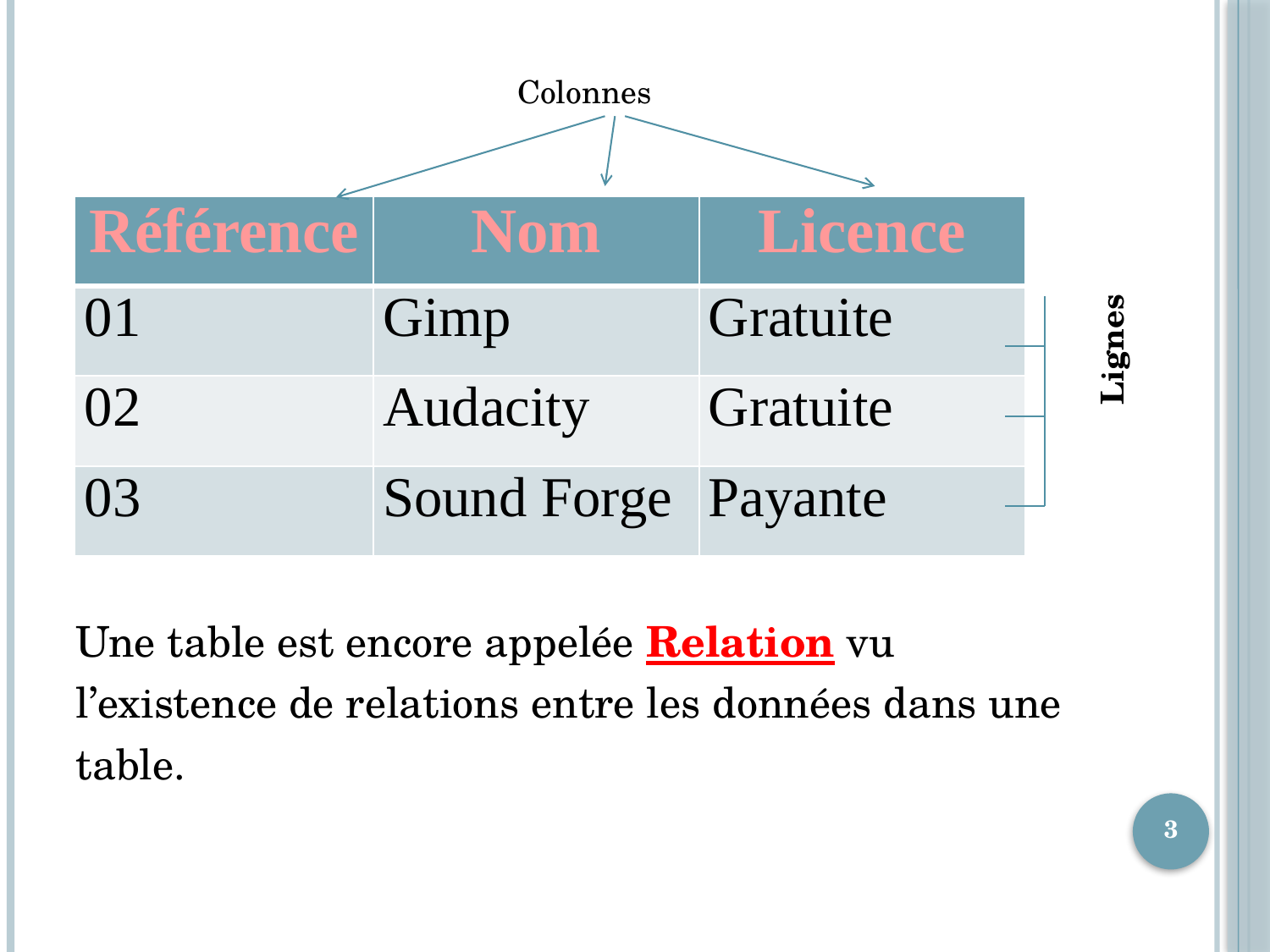

Une table est encore appelée Relation vu
l’existence de relations entre les données dans une
table.

Colonnes
| Référence | Nom | Licence |
| --- | --- | --- |
| 01 | Gimp | Gratuite |
| 02 | Audacity | Gratuite |
| 03 | Sound Forge | Payante |
Lignes
3